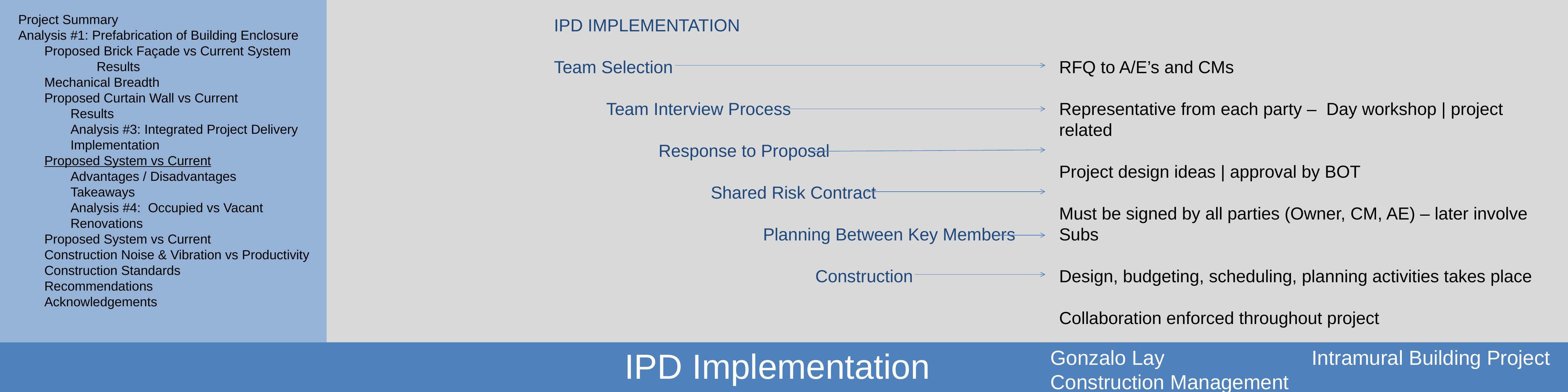

Project Summary
Analysis #1: Prefabrication of Building Enclosure
Proposed Brick Façade vs Current System
	Results
Mechanical Breadth
Proposed Curtain Wall vs Current
Results
Analysis #3: Integrated Project Delivery Implementation
Proposed System vs Current
Advantages / Disadvantages
Takeaways
Analysis #4:  Occupied vs Vacant Renovations
Proposed System vs Current
Construction Noise & Vibration vs Productivity
Construction Standards
Recommendations
Acknowledgements

RFQ to A/E’s and CMs

Representative from each party –  Day workshop | project related

Project design ideas | approval by BOT

Must be signed by all parties (Owner, CM, AE) – later involve Subs

Design, budgeting, scheduling, planning activities takes place

Collaboration enforced throughout project
IPD IMPLEMENTATION

Team Selection

	Team Interview Process

		Response to Proposal

			Shared Risk Contract

				Planning Between Key Members

					Construction
IPD Implementation

Gonzalo Lay  			Intramural Building Project
Construction Management